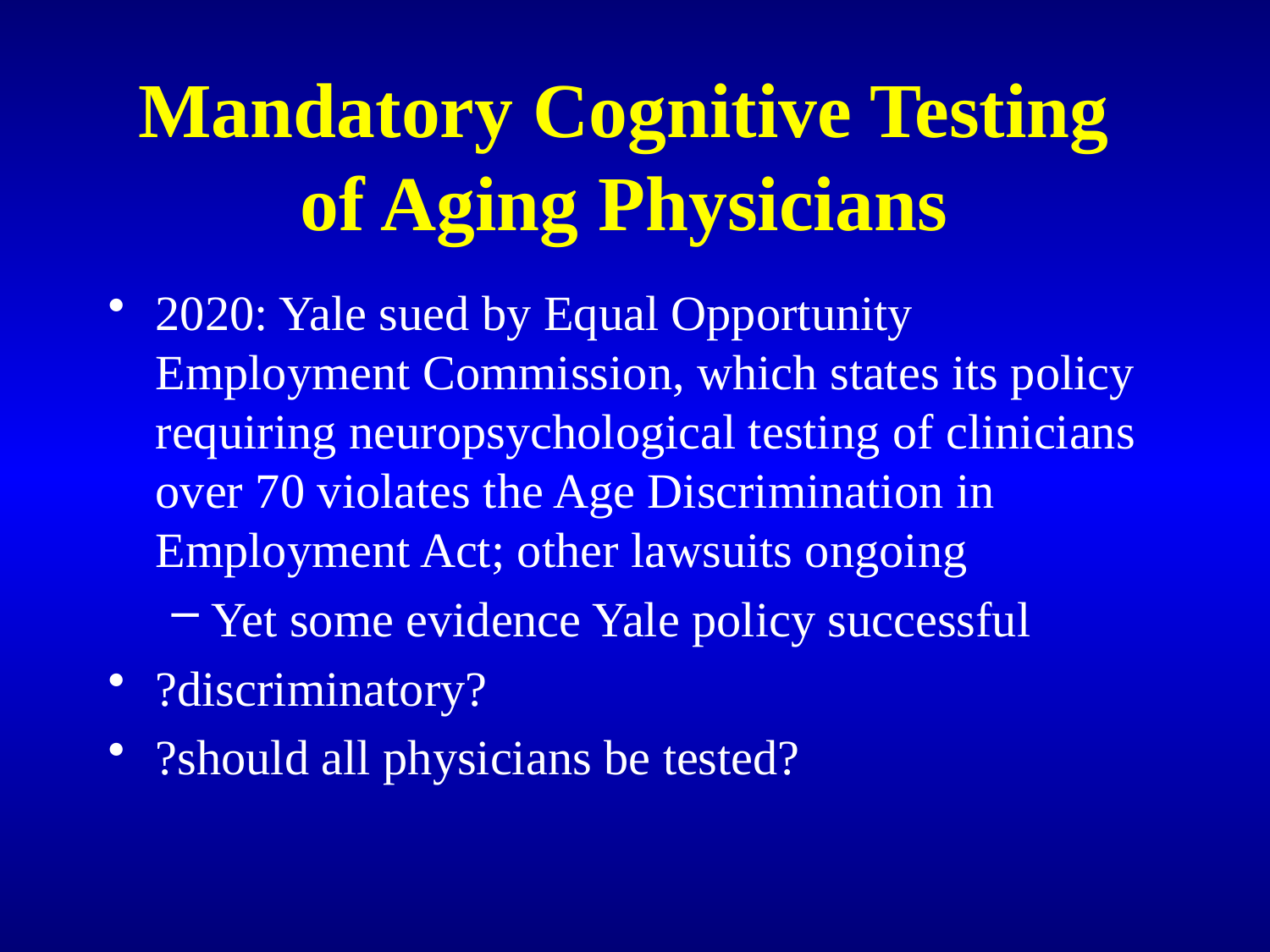

# Mandatory Cognitive Testing of Aging Physicians
2020: Yale sued by Equal Opportunity Employment Commission, which states its policy requiring neuropsychological testing of clinicians over 70 violates the Age Discrimination in Employment Act; other lawsuits ongoing
Yet some evidence Yale policy successful
?discriminatory?
?should all physicians be tested?